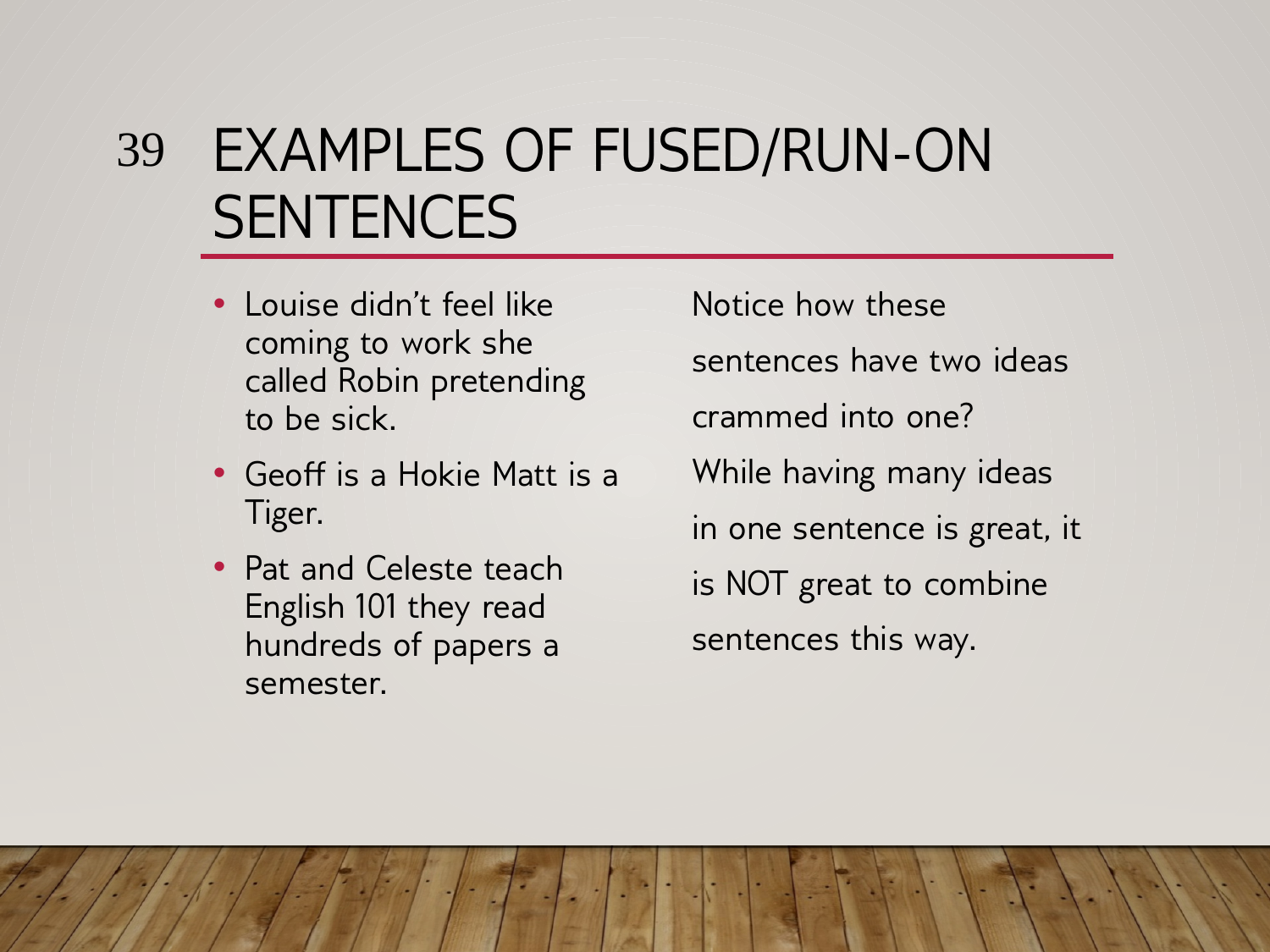

39
# Examples of fused/run-on sentences
Louise didn’t feel like coming to work she called Robin pretending to be sick.
Geoff is a Hokie Matt is a Tiger.
Pat and Celeste teach English 101 they read hundreds of papers a semester.

Notice how these
sentences have two ideas
crammed into one?
While having many ideas
in one sentence is great, it
is NOT great to combine
sentences this way.